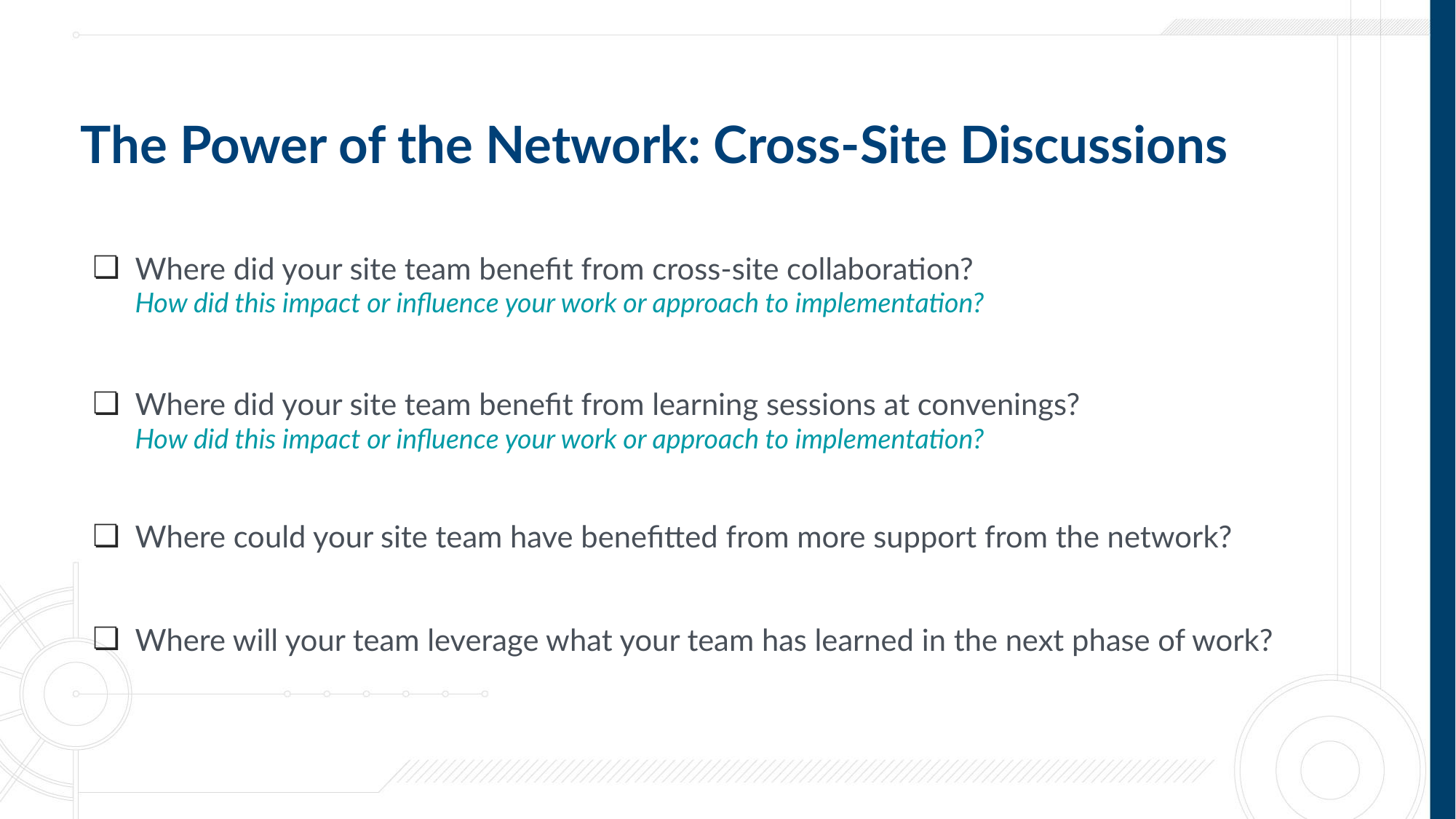

# The Power of the Network: Cross-Site Discussions
Where did your site team benefit from cross-site collaboration?
How did this impact or influence your work or approach to implementation?

Where did your site team benefit from learning sessions at convenings?
How did this impact or influence your work or approach to implementation?

Where could your site team have benefitted from more support from the network?

Where will your team leverage what your team has learned in the next phase of work?